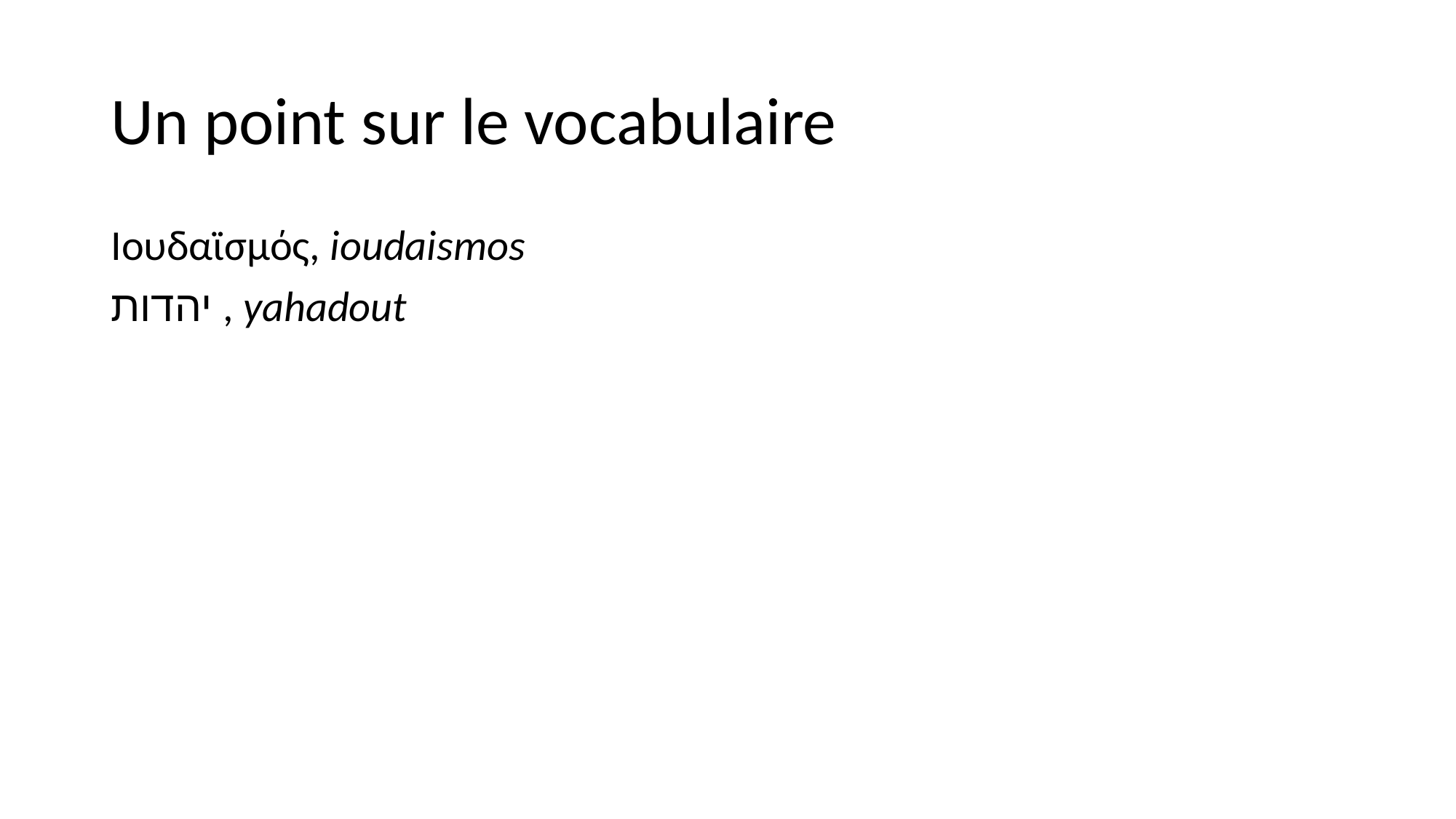

# Un point sur le vocabulaire
Ιουδαϊσμός, ioudaismos
יהדות , yahadout